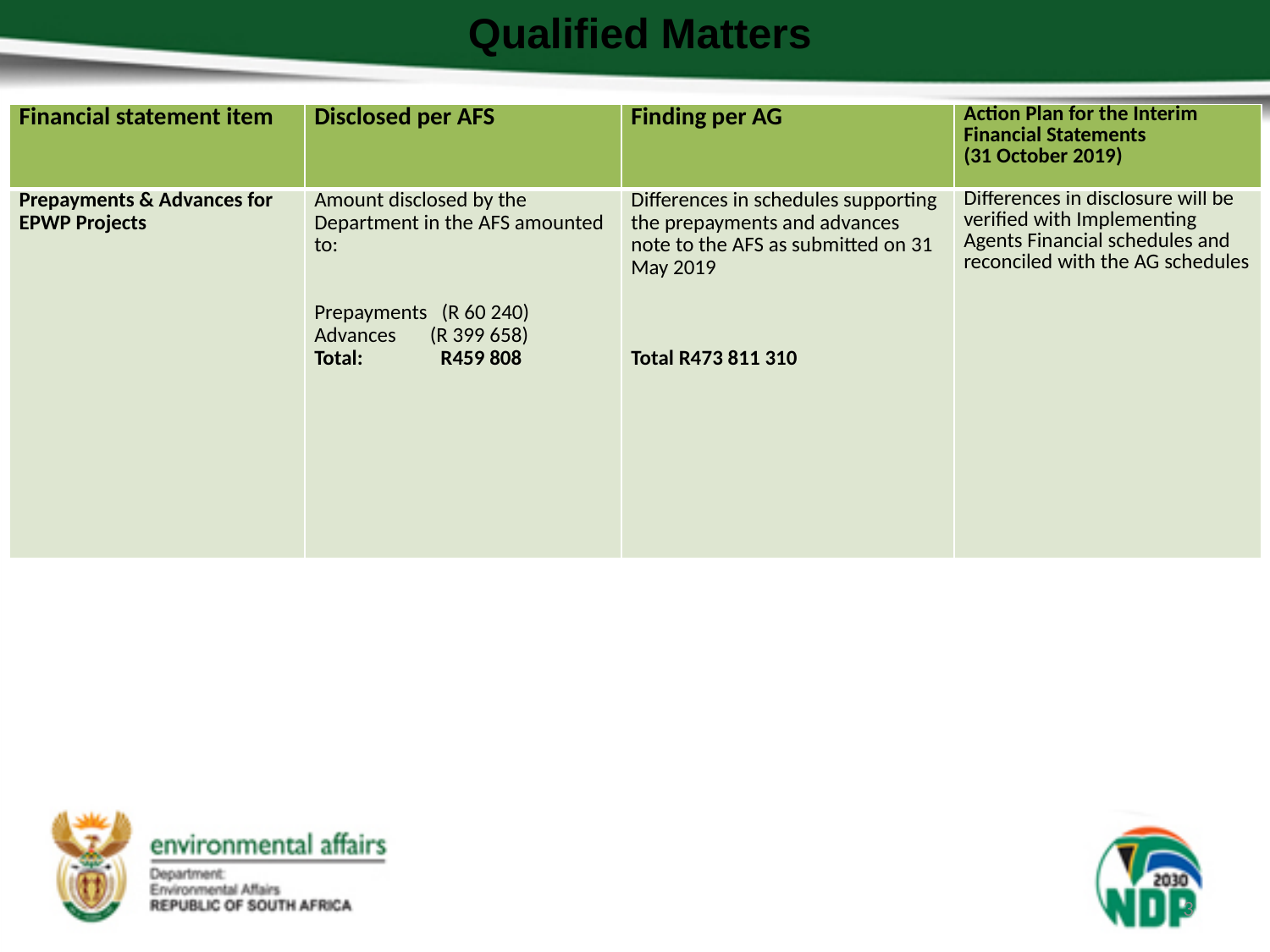

Qualified Matters
| Financial statement item | Disclosed per AFS | Finding per AG | Action Plan for the Interim Financial Statements (31 October 2019) |
| --- | --- | --- | --- |
| Prepayments & Advances for EPWP Projects | Amount disclosed by the Department in the AFS amounted to: Prepayments (R 60 240) Advances (R 399 658) Total: R459 808 | Differences in schedules supporting the prepayments and advances note to the AFS as submitted on 31 May 2019 Total R473 811 310 | Differences in disclosure will be verified with Implementing Agents Financial schedules and reconciled with the AG schedules |

3